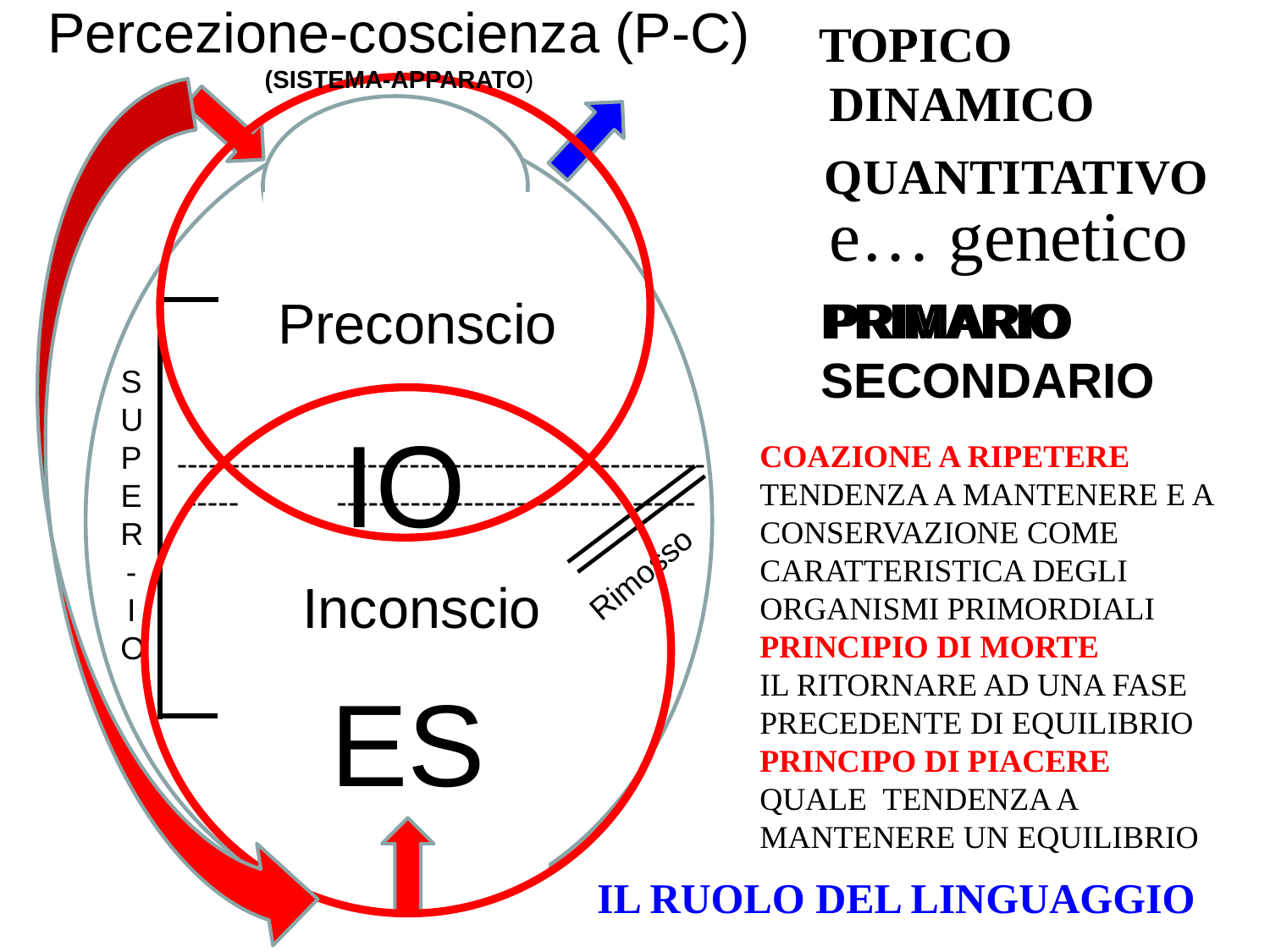

Percezione-coscienza (P-C)
(SISTEMA-APPARATO)
TOPICO
DINAMICO

QUANTITATIVO
e… genetico

Preconscio
PRIMARIO
SECONDARIO
PRIMARIO
SUPER
-
I
O

IO
COAZIONE A RIPETERE
TENDENZA A MANTENERE E A CONSERVAZIONE COME CARATTERISTICA DEGLI ORGANISMI PRIMORDIALI
PRINCIPIO DI MORTE
IL RITORNARE AD UNA FASE PRECEDENTE DI EQUILIBRIO
PRINCIPO DI PIACERE QUALE  TENDENZA A MANTENERE UN EQUILIBRIO
-------------------------------------------------------           ----------------------------------
Rimosso
Inconscio
ES

IL RUOLO DEL LINGUAGGIO